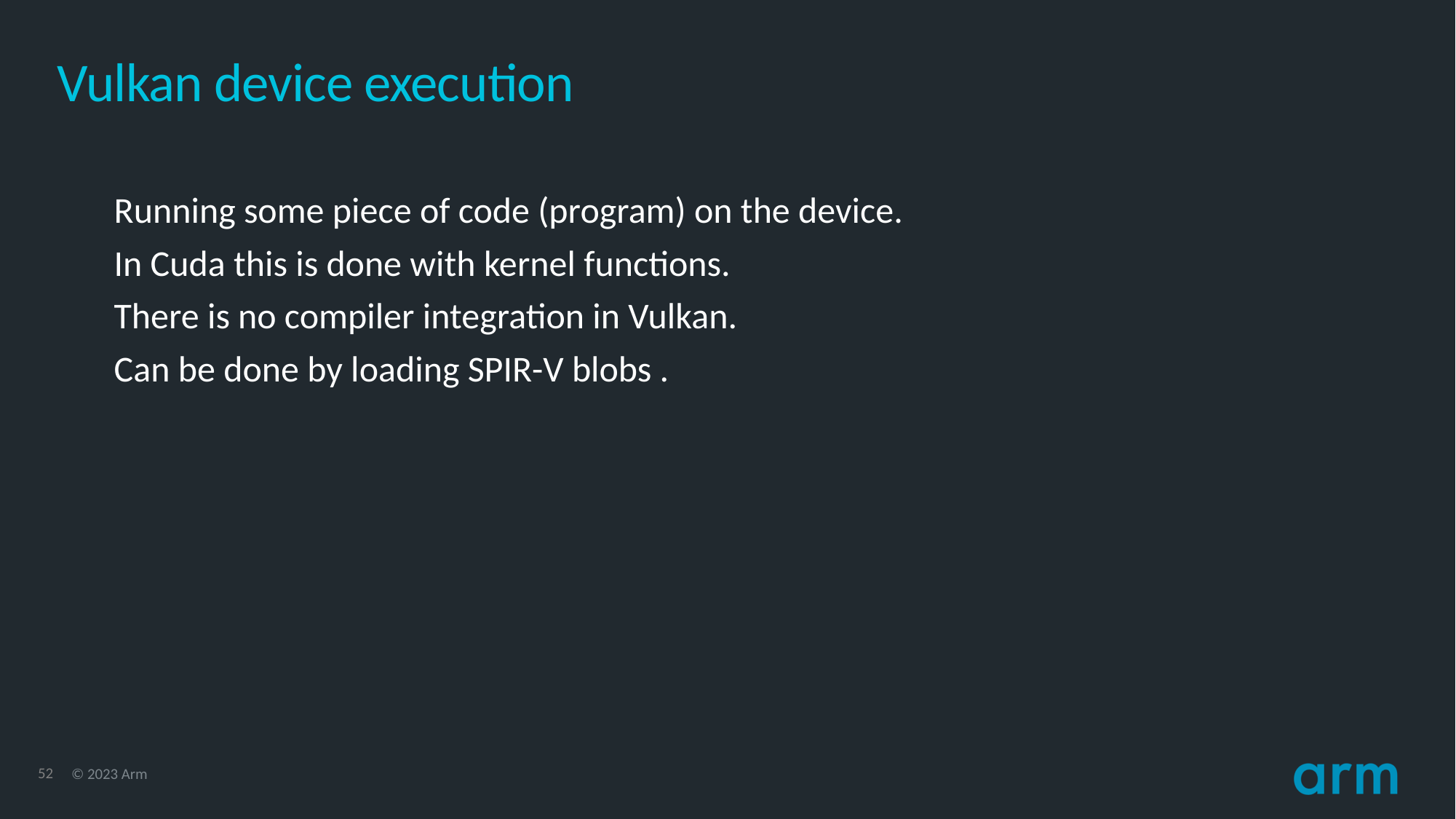

# Vulkan device execution

Running some piece of code (program) on the device.
In Cuda this is done with kernel functions.
There is no compiler integration in Vulkan.
Can be done by loading SPIR-V blobs .